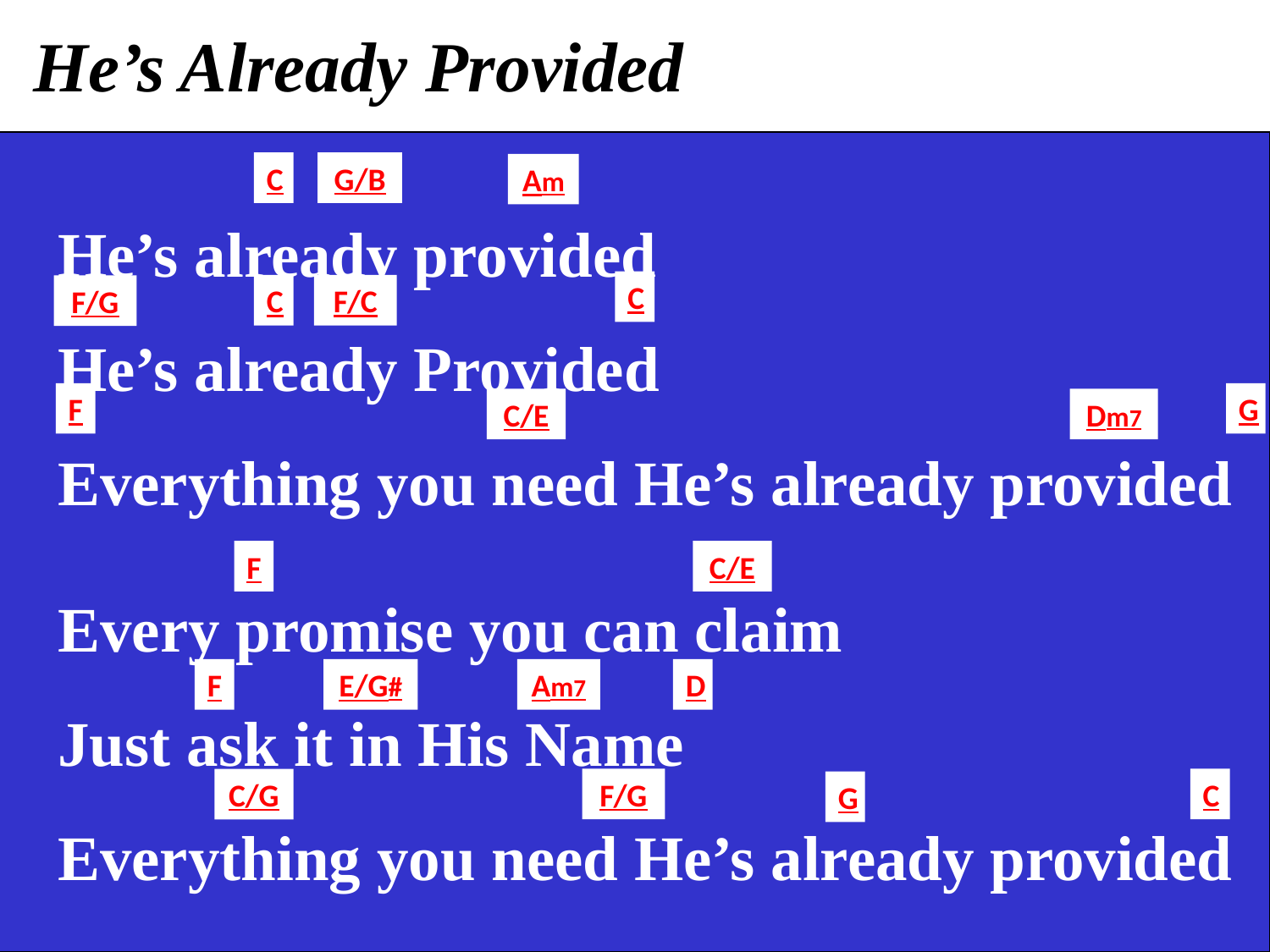

He’s Already Provided

C
G/B
Am
   He’s already provided
   He’s already Provided
   Everything you need He’s already provided
   Every promise you can claim
   Just ask it in His Name
   Everything you need He’s already provided
C
C
F/C
F/G
F
G
C/E
Dm7
F
C/E
D
F
E/G#
Am7
F/G
C
C/G
G